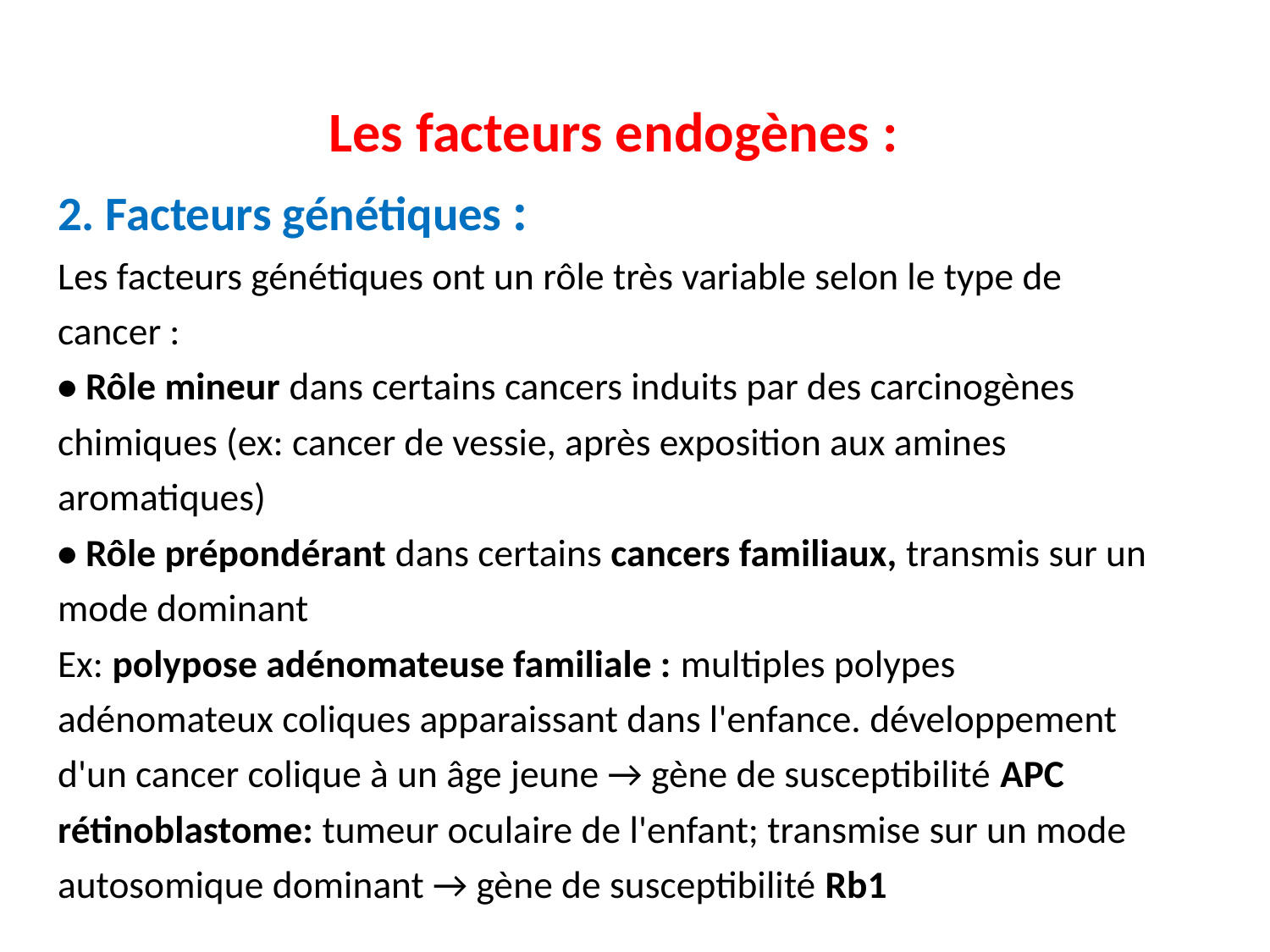

Les facteurs endogènes :
2. Facteurs génétiques :
Les facteurs génétiques ont un rôle très variable selon le type de cancer :
• Rôle mineur dans certains cancers induits par des carcinogènes chimiques (ex: cancer de vessie, après exposition aux amines aromatiques)
• Rôle prépondérant dans certains cancers familiaux, transmis sur un mode dominant
Ex: polypose adénomateuse familiale : multiples polypes adénomateux coliques apparaissant dans l'enfance. développement d'un cancer colique à un âge jeune → gène de susceptibilité APC
rétinoblastome: tumeur oculaire de l'enfant; transmise sur un mode autosomique dominant → gène de susceptibilité Rb1